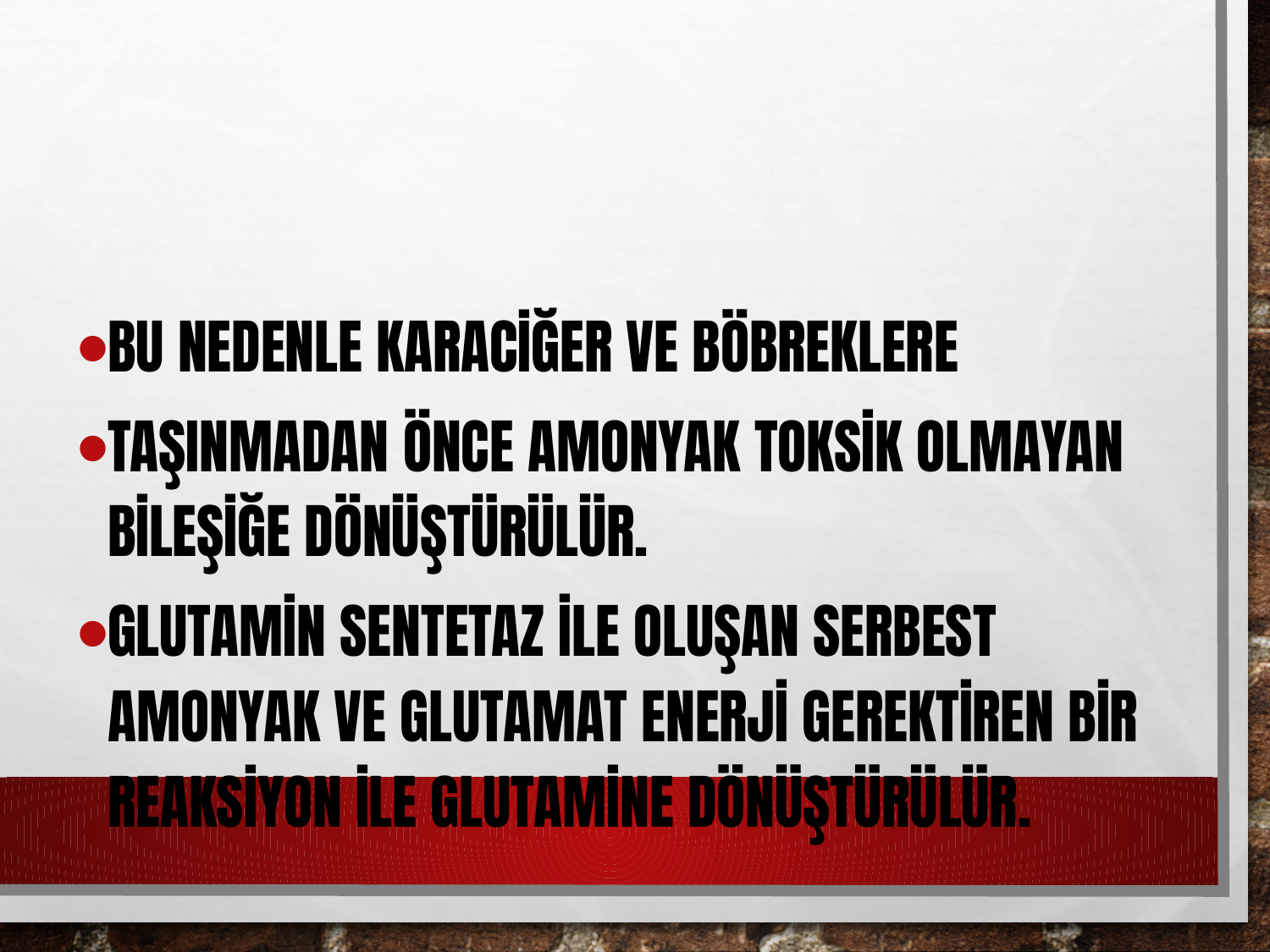

Bu nedenle karaciğer ve böbreklere
taşınmadan önce amonyak toksik olmayan bileşiğe dönüştürülür.
Glutamin sentetaz ile oluşan serbest amonyak ve glutamat enerji gerektiren bir reaksiyon ile glutamine dönüştürülür.